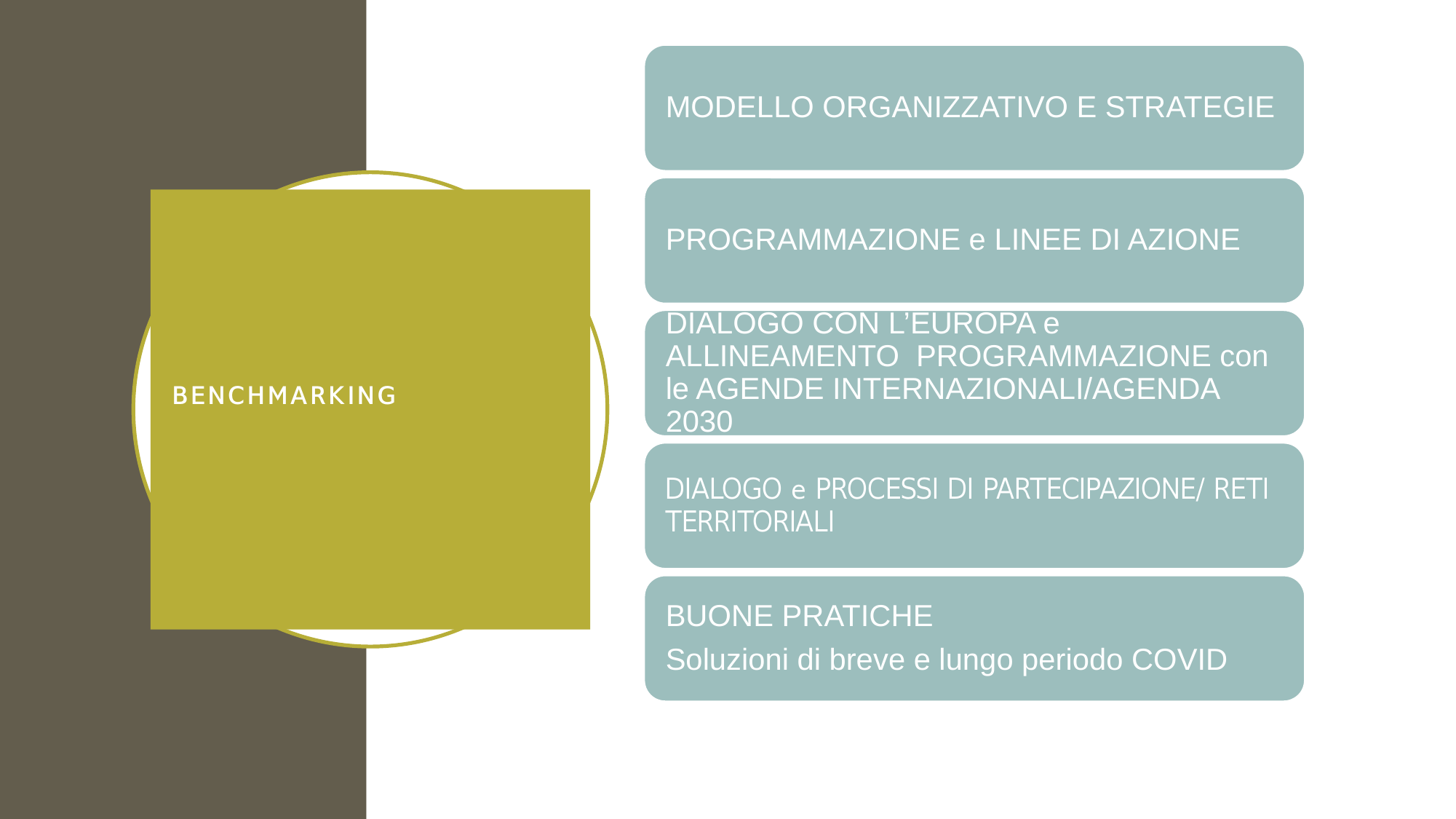

MODELLO ORGANIZZATIVO E STRATEGIE
PROGRAMMAZIONE e LINEE DI AZIONE
DIALOGO CON L’EUROPA e ALLINEAMENTO  PROGRAMMAZIONE con le AGENDE INTERNAZIONALI/AGENDA 2030
DIALOGO e PROCESSI DI PARTECIPAZIONE/ RETI TERRITORIALI
BUONE PRATICHE
Soluzioni di breve e lungo periodo COVID

benchmarking